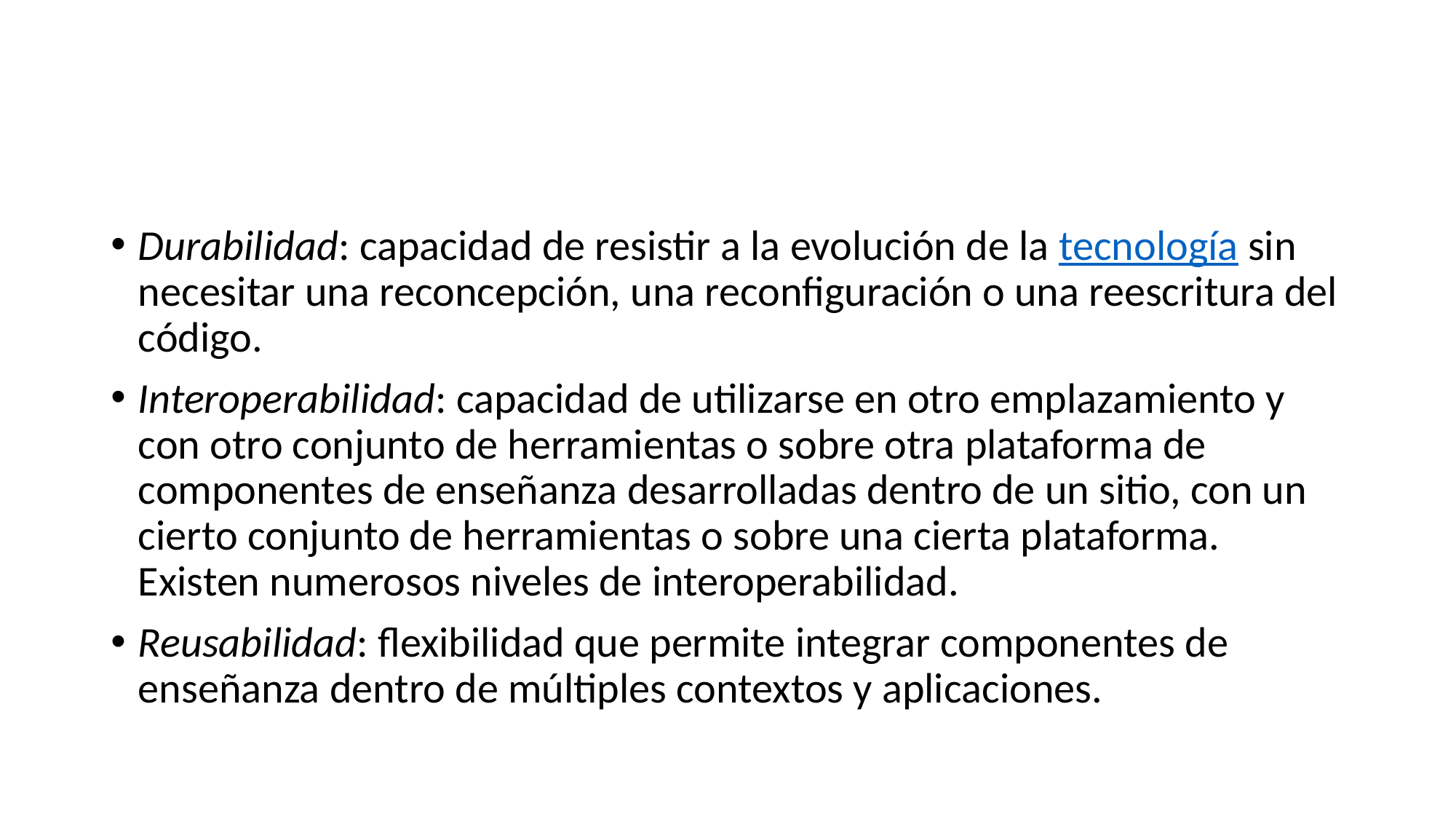

#
Durabilidad: capacidad de resistir a la evolución de la tecnología sin necesitar una reconcepción, una reconfiguración o una reescritura del código.
Interoperabilidad: capacidad de utilizarse en otro emplazamiento y con otro conjunto de herramientas o sobre otra plataforma de componentes de enseñanza desarrolladas dentro de un sitio, con un cierto conjunto de herramientas o sobre una cierta plataforma. Existen numerosos niveles de interoperabilidad.
Reusabilidad: flexibilidad que permite integrar componentes de enseñanza dentro de múltiples contextos y aplicaciones.